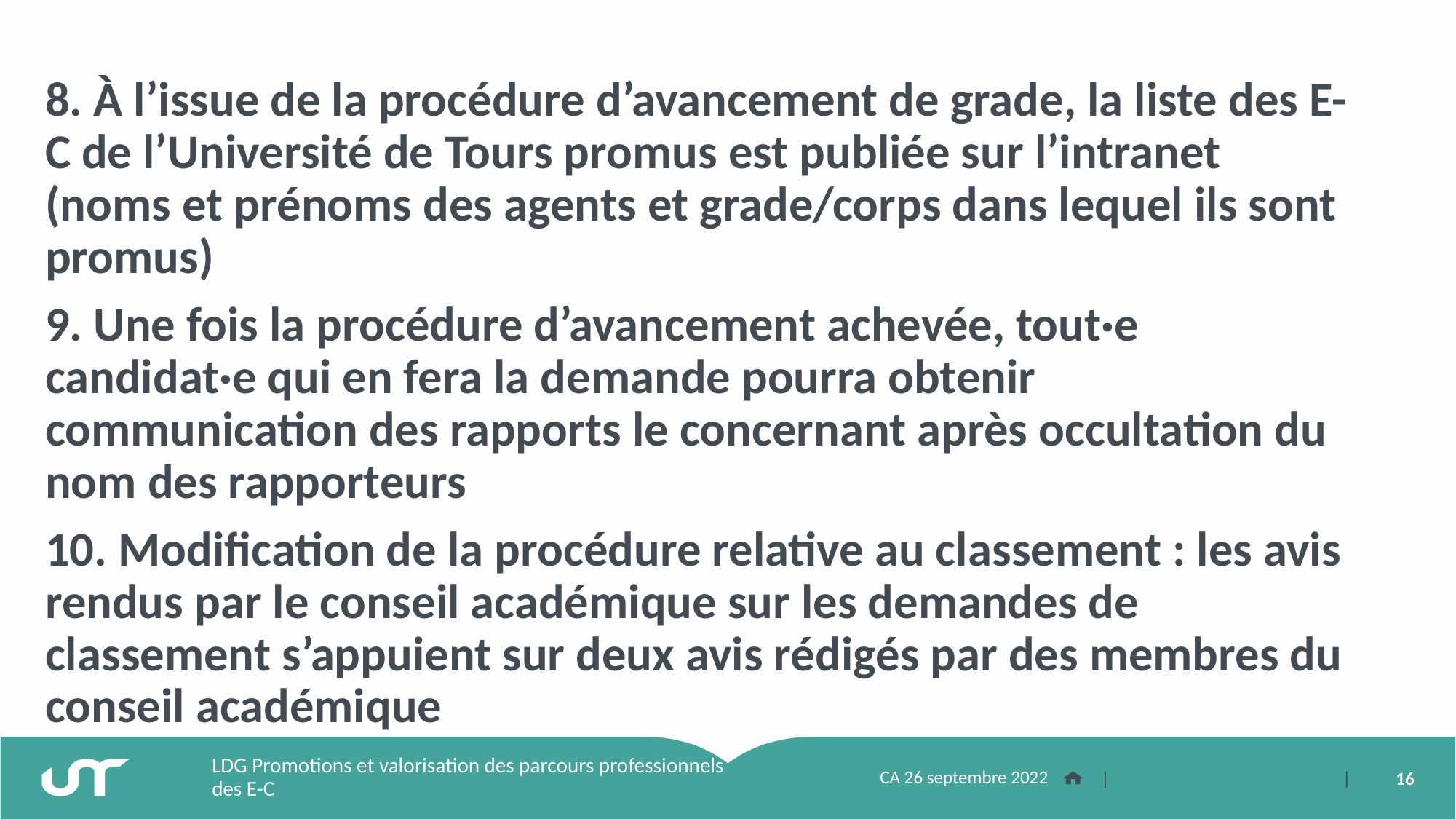

8. À l’issue de la procédure d’avancement de grade, la liste des E-C de l’Université de Tours promus est publiée sur l’intranet (noms et prénoms des agents et grade/corps dans lequel ils sont promus)
9. Une fois la procédure d’avancement achevée, tout·e candidat·e qui en fera la demande pourra obtenir communication des rapports le concernant après occultation du nom des rapporteurs
10. Modification de la procédure relative au classement : les avis rendus par le conseil académique sur les demandes de classement s’appuient sur deux avis rédigés par des membres du conseil académique
LDG Promotions et valorisation des parcours professionnels des E-C
CA 26 septembre 2022